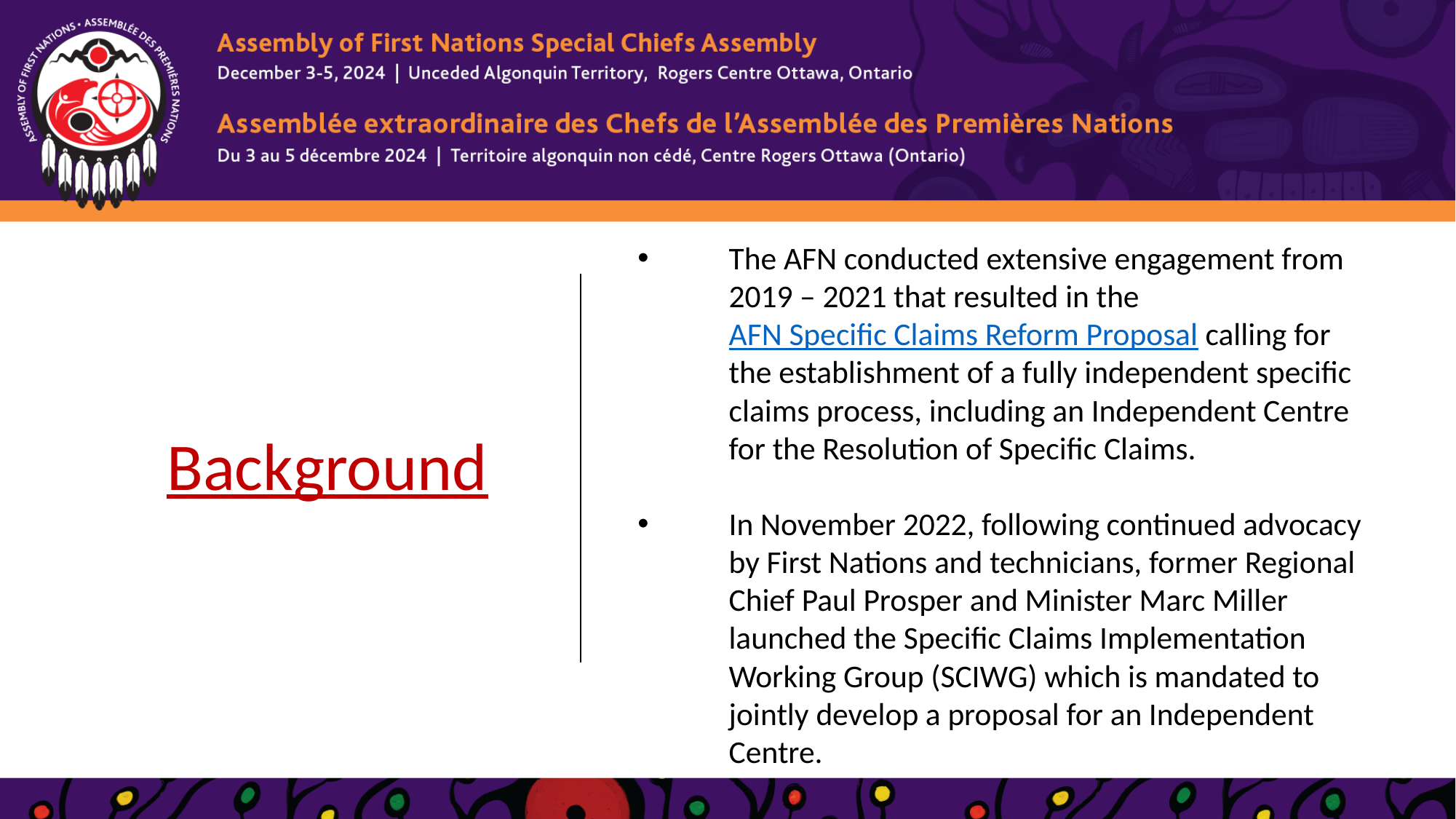

# Background
The AFN conducted extensive engagement from 2019 – 2021 that resulted in the AFN Specific Claims Reform Proposal calling for the establishment of a fully independent specific claims process, including an Independent Centre for the Resolution of Specific Claims.

In November 2022, following continued advocacy by First Nations and technicians, former Regional Chief Paul Prosper and Minister Marc Miller launched the Specific Claims Implementation Working Group (SCIWG) which is mandated to jointly develop a proposal for an Independent Centre.